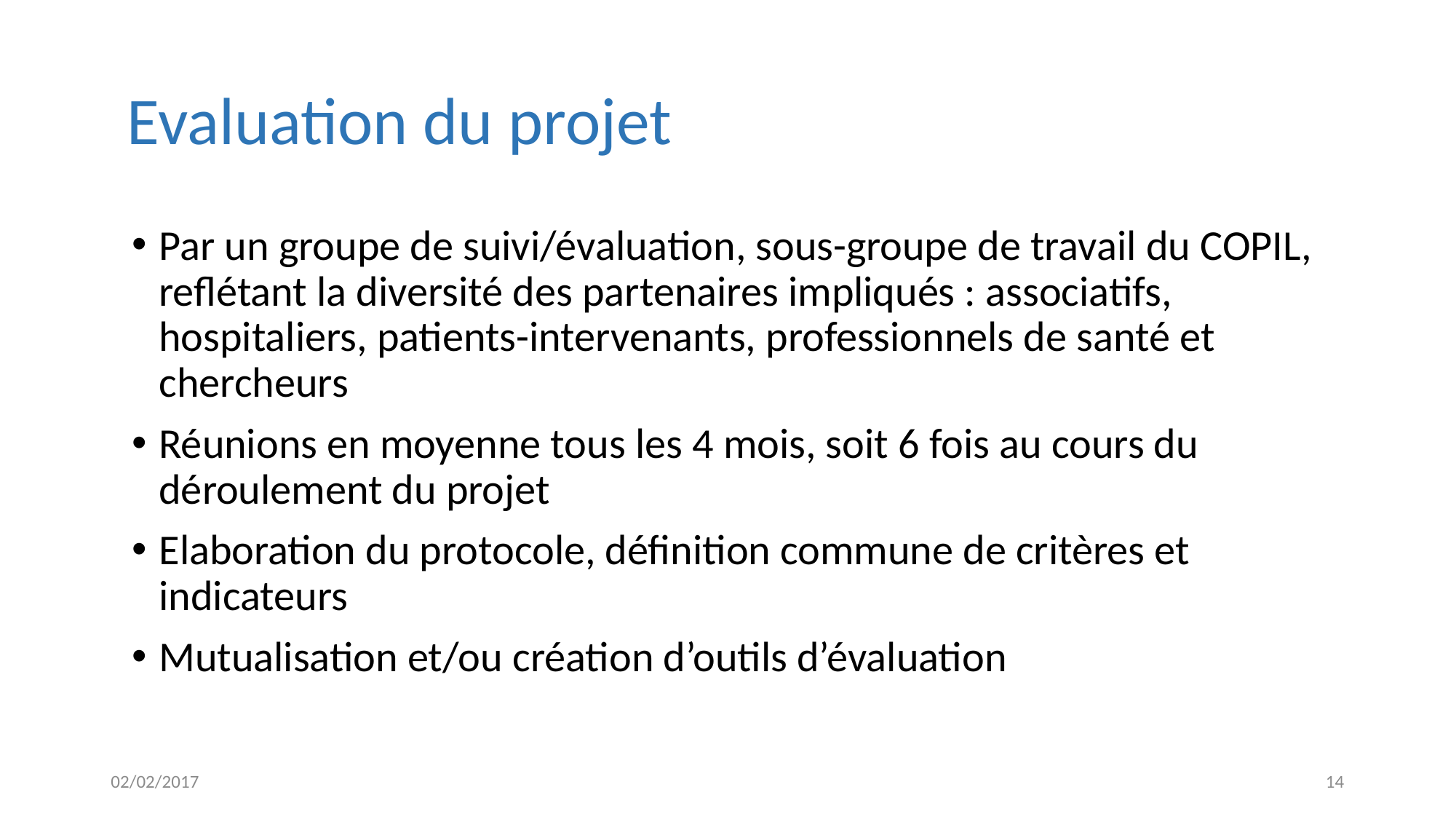

# Evaluation du projet
Par un groupe de suivi/évaluation, sous-groupe de travail du copil, reflétant la diversité des partenaires impliqués : associatifs, hospitaliers, patients-intervenants, professionnels de santé et chercheurs
Réunions en moyenne tous les 4 mois, soit 6 fois au cours du déroulement du projet
Elaboration du protocole, définition commune de critères et indicateurs
Mutualisation et/ou création d’outils d’évaluation
02/02/2017
14